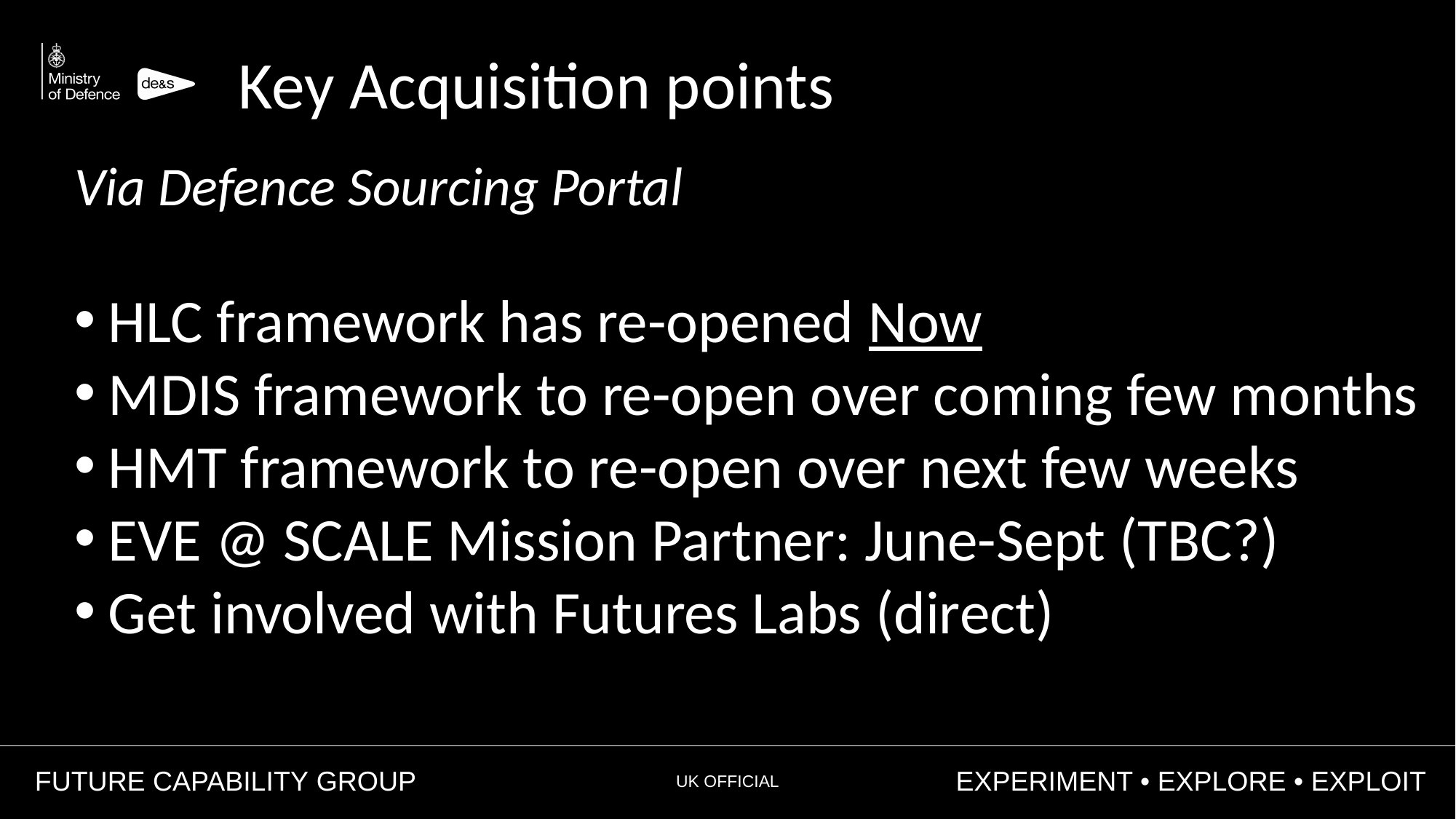

Key Acquisition points
Via Defence Sourcing Portal

HLC framework has re-opened Now
MDIS framework to re-open over coming few months
HMT framework to re-open over next few weeks
EVE @ SCALE Mission Partner: June-Sept (TBC?)
Get involved with Futures Labs (direct)
UK OFFICIAL